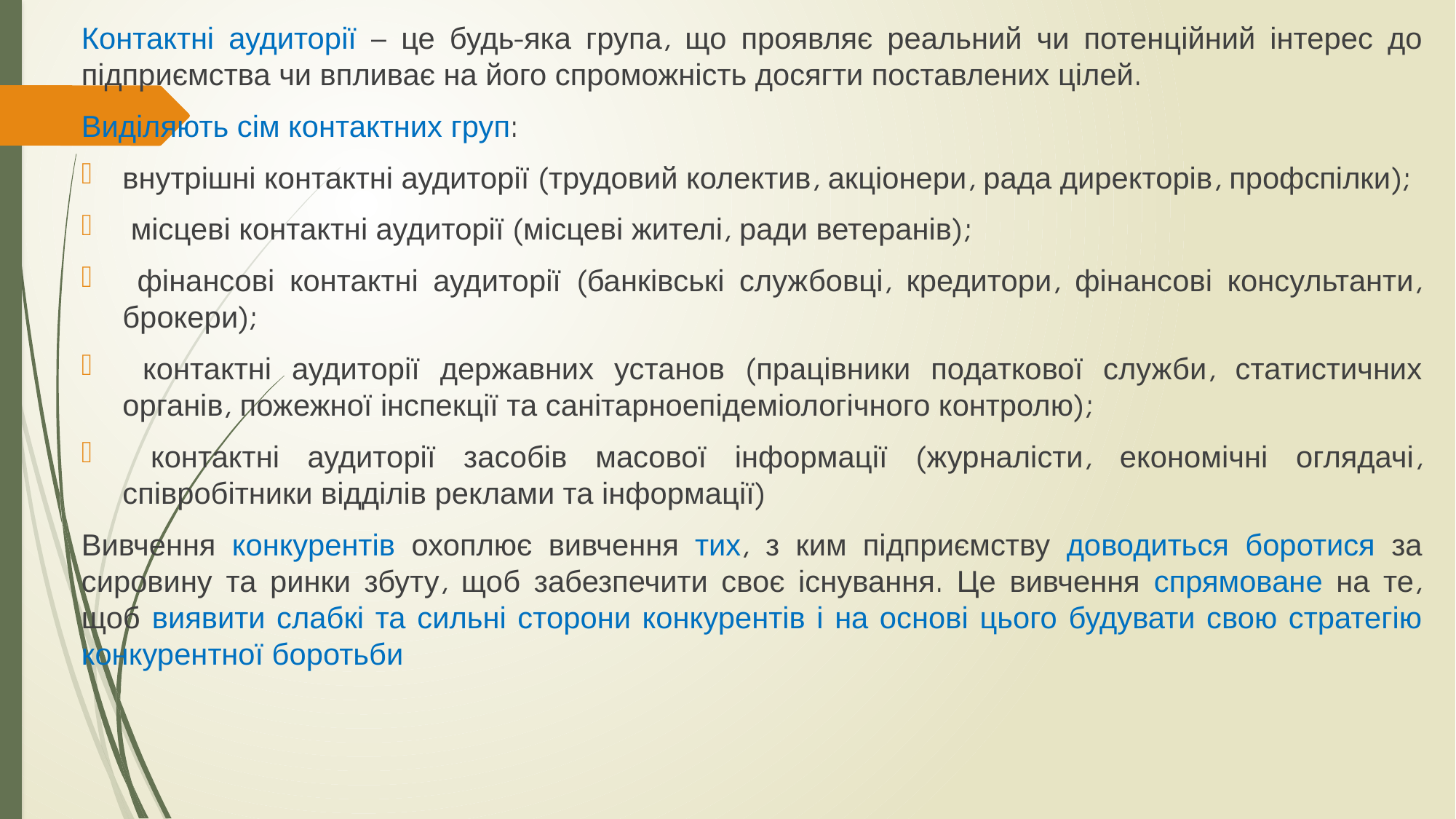

Контактні аудиторії – це будь-яка група, що проявляє реальний чи потенційний інтерес до підприємства чи впливає на його спроможність досягти поставлених цілей.
Виділяють сім контактних груп:
внутрішні контактні аудиторії (трудовий колектив, акціонери, рада директорів, профспілки);
 місцеві контактні аудиторії (місцеві жителі, ради ветеранів);
 фінансові контактні аудиторії (банківські службовці, кредитори, фінансові консультанти, брокери);
 контактні аудиторії державних установ (працівники податкової служби, статистичних органів, пожежної інспекції та санітарноепідеміологічного контролю);
 контактні аудиторії засобів масової інформації (журналісти, економічні оглядачі, співробітники відділів реклами та інформації)
Вивчення конкурентів охоплює вивчення тих, з ким підприємству доводиться боротися за сировину та ринки збуту, щоб забезпечити своє існування. Це вивчення спрямоване на те, щоб виявити слабкі та сильні сторони конкурентів і на основі цього будувати свою стратегію конкурентної боротьби